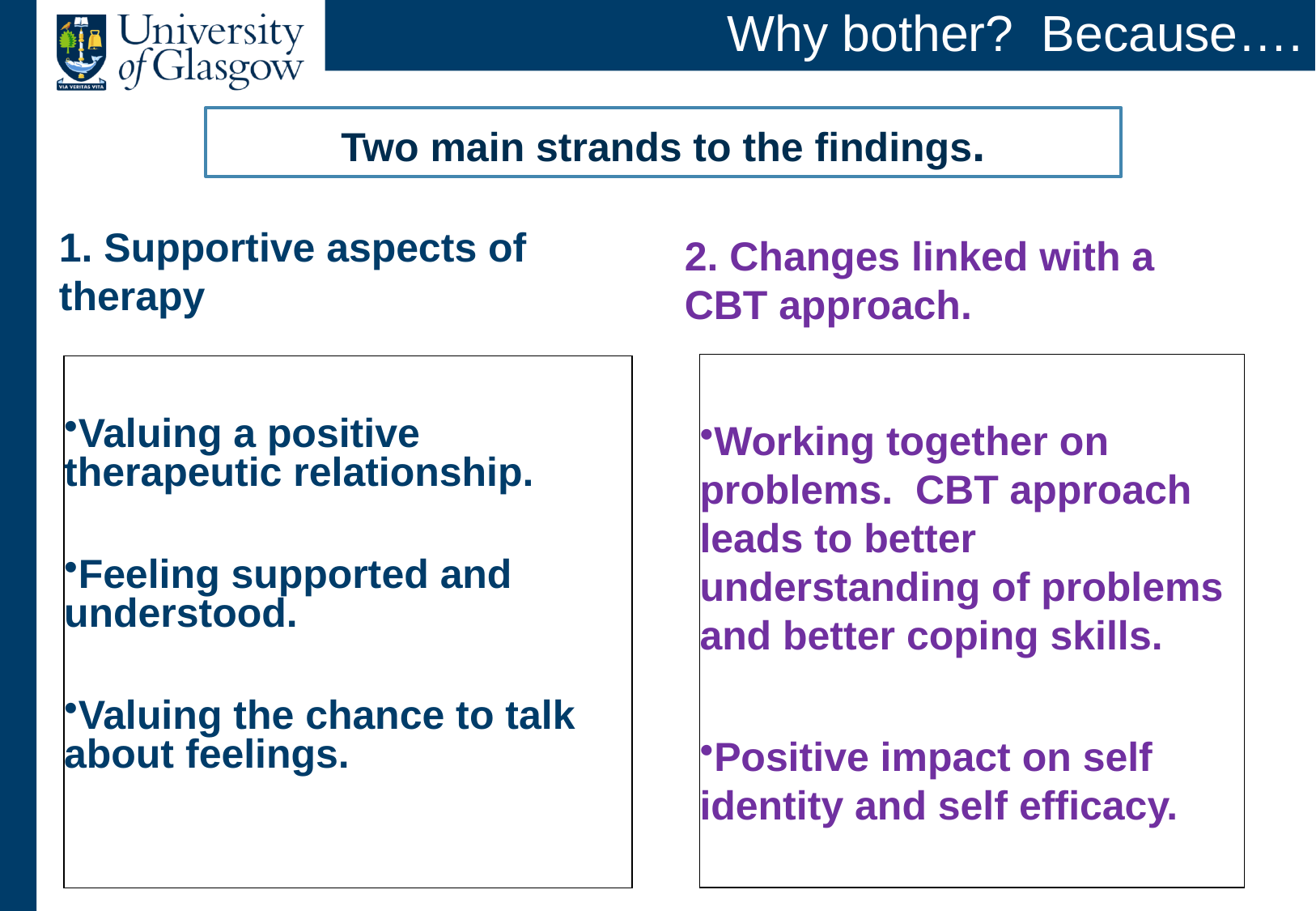

# Why bother?  Because….
Two main strands to the findings.

1. Supportive aspects of therapy

2. Changes linked with a CBT approach.

Working together on problems.  CBT approach leads to better understanding of problems and better coping skills.

Positive impact on self identity and self efficacy.

Valuing a positive therapeutic relationship.

Feeling supported and understood.

Valuing the chance to talk about feelings.